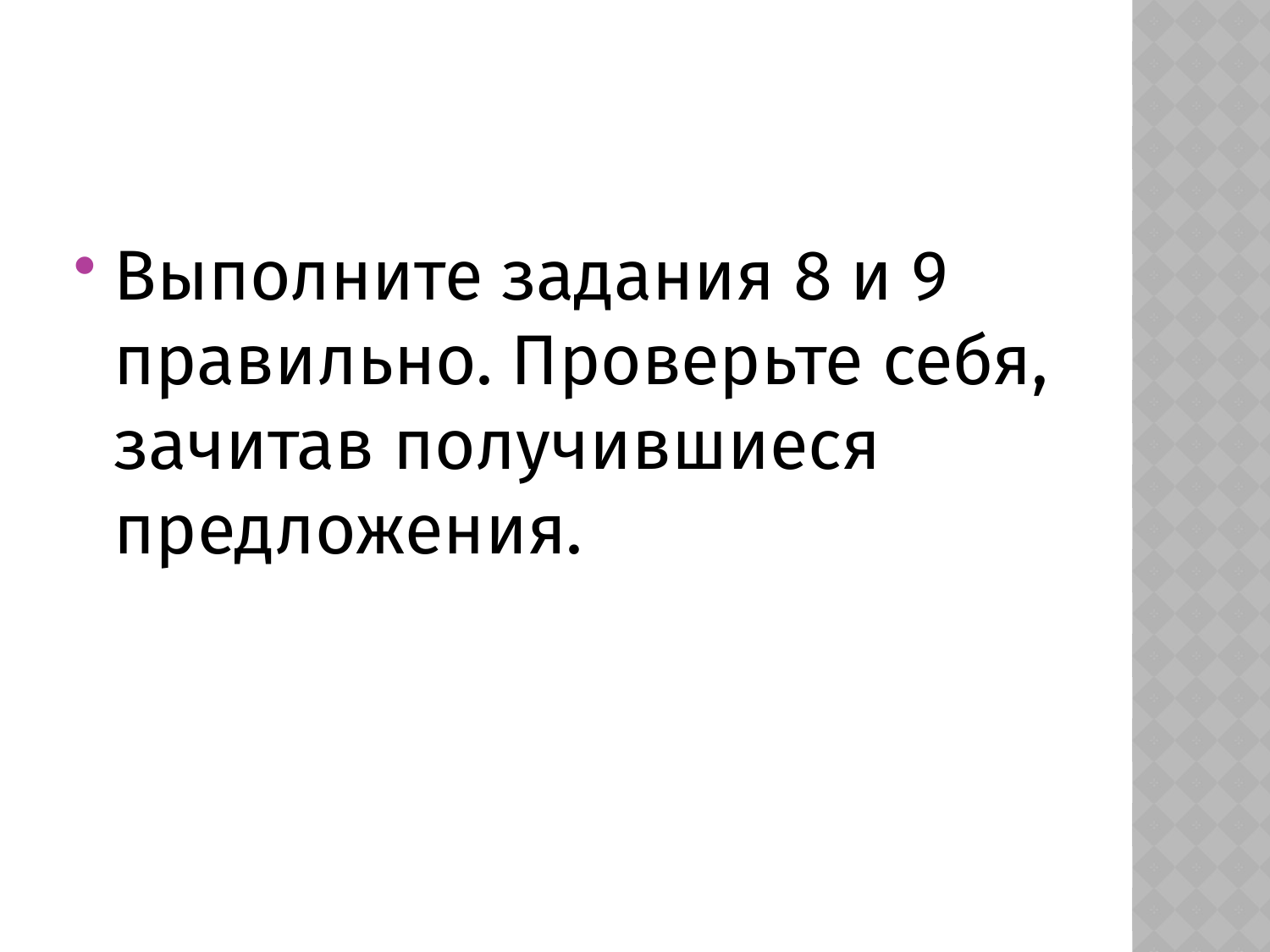

#
Выполните задания 8 и 9 правильно. Проверьте себя, зачитав получившиеся предложения.